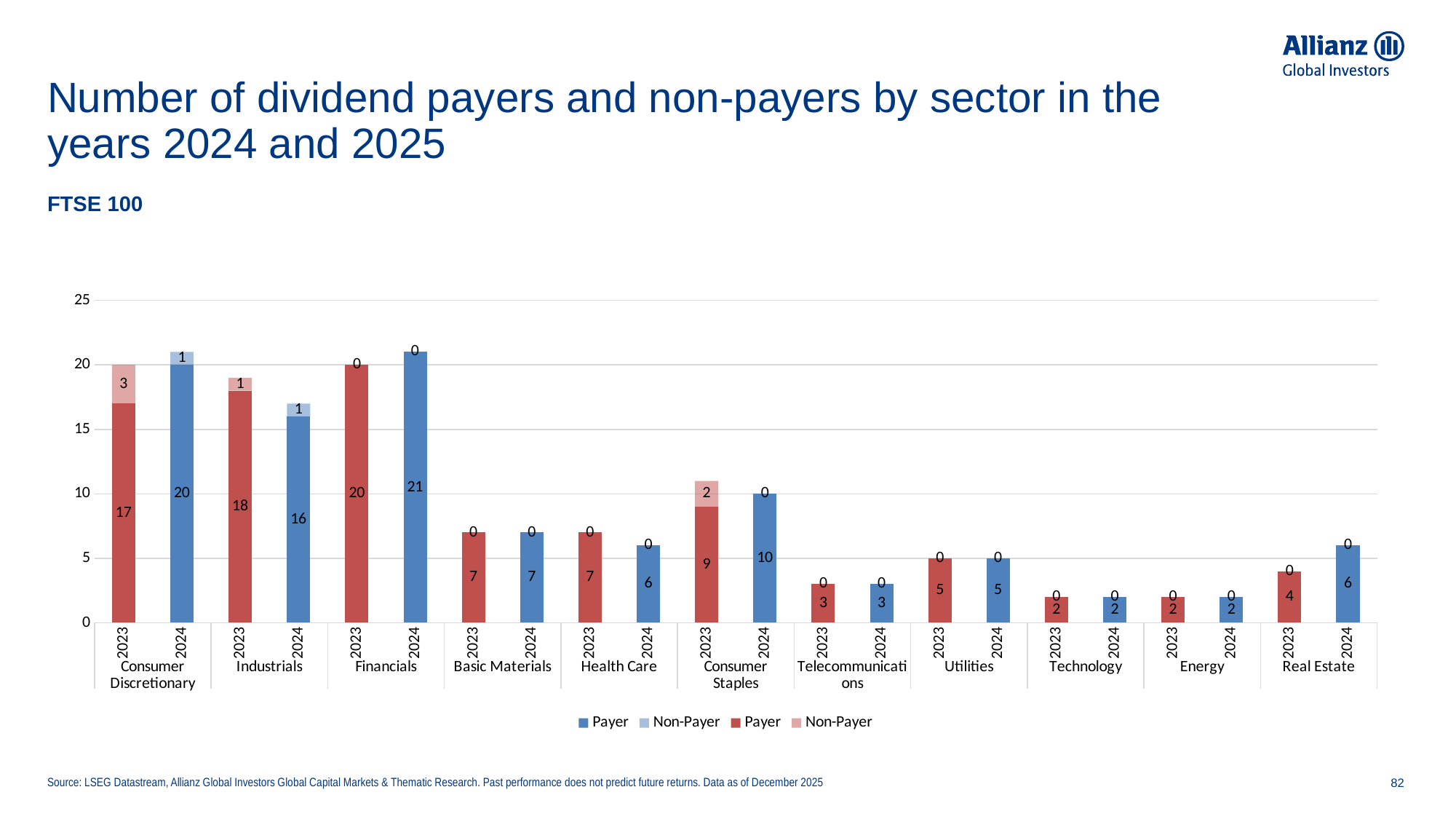

# Number of dividend payers and non-payers by sector in the years 2024 and 2025
FTSE 100

### Chart

| Category | Payer | Non-Payer | Payer | Non-Payer |
|---|---|---|---|---|
| 2023 | 17.0 | 3.0 | 0.0 | 0.0 |
| 2024 | 20.0 | 1.0 | 0.0 | 0.0 |
| 2023 | 18.0 | 1.0 | 0.0 | 0.0 |
| 2024 | 16.0 | 1.0 | 0.0 | 0.0 |
| 2023 | 20.0 | 0.0 | 0.0 | 0.0 |
| 2024 | 21.0 | 0.0 | 0.0 | 0.0 |
| 2023 | 7.0 | 0.0 | 0.0 | 0.0 |
| 2024 | 7.0 | 0.0 | 0.0 | 0.0 |
| 2023 | 7.0 | 0.0 | 0.0 | 0.0 |
| 2024 | 6.0 | 0.0 | 0.0 | 0.0 |
| 2023 | 9.0 | 2.0 | 0.0 | 0.0 |
| 2024 | 10.0 | 0.0 | 0.0 | 0.0 |
| 2023 | 3.0 | 0.0 | 0.0 | 0.0 |
| 2024 | 3.0 | 0.0 | 0.0 | 0.0 |
| 2023 | 5.0 | 0.0 | 0.0 | 0.0 |
| 2024 | 5.0 | 0.0 | 0.0 | 0.0 |
| 2023 | 2.0 | 0.0 | 0.0 | 0.0 |
| 2024 | 2.0 | 0.0 | 0.0 | 0.0 |
| 2023 | 2.0 | 0.0 | 0.0 | 0.0 |
| 2024 | 2.0 | 0.0 | 0.0 | 0.0 |
| 2023 | 4.0 | 0.0 | 0.0 | 0.0 |
| 2024 | 6.0 | 0.0 | 0.0 | 0.0 |
Source: LSEG Datastream, Allianz Global Investors Global Capital Markets & Thematic Research. Past performance does not predict future returns. Data as of December 2025